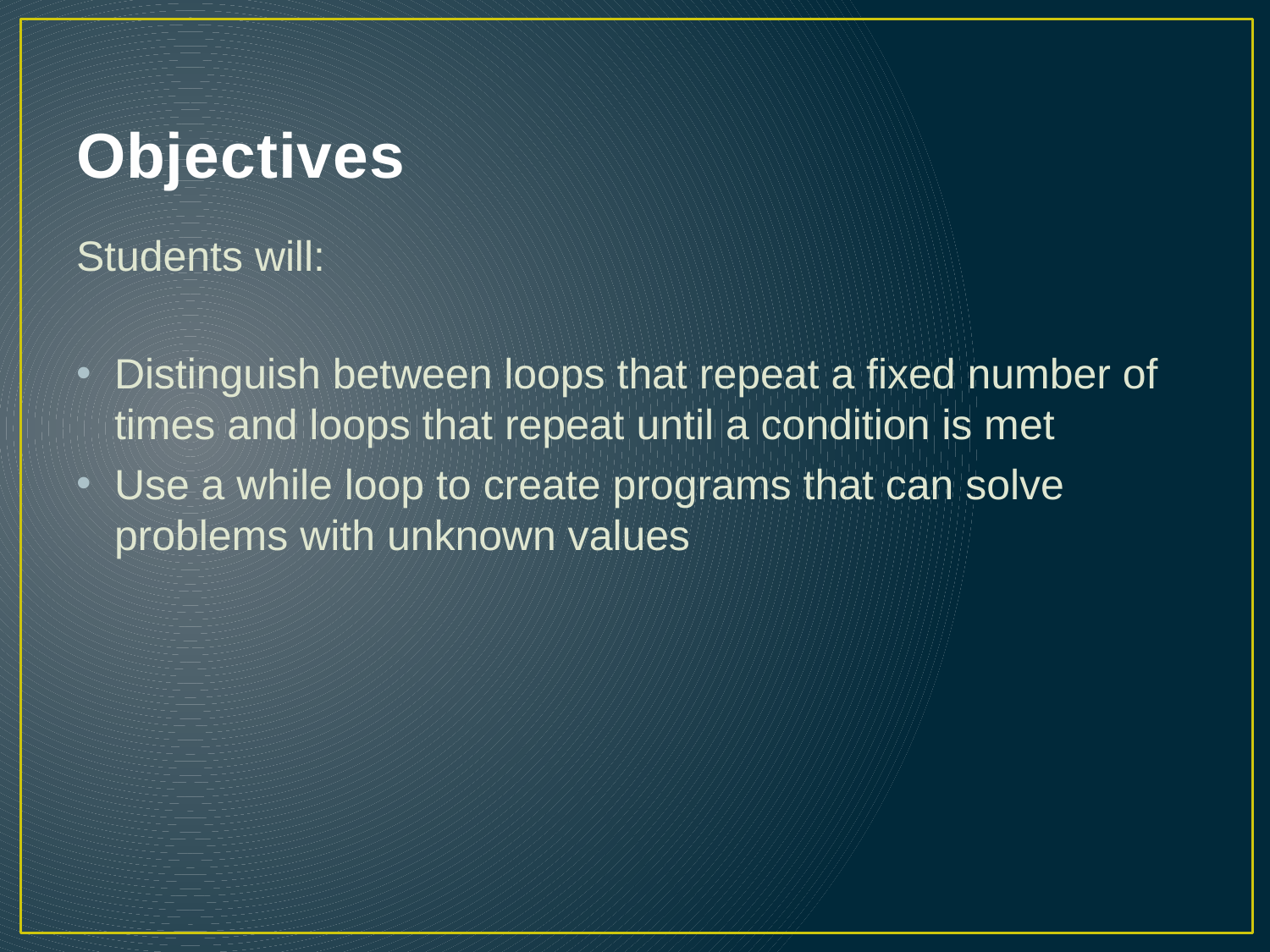

# Objectives
Students will:

Distinguish between loops that repeat a fixed number of times and loops that repeat until a condition is met
Use a while loop to create programs that can solve problems with unknown values